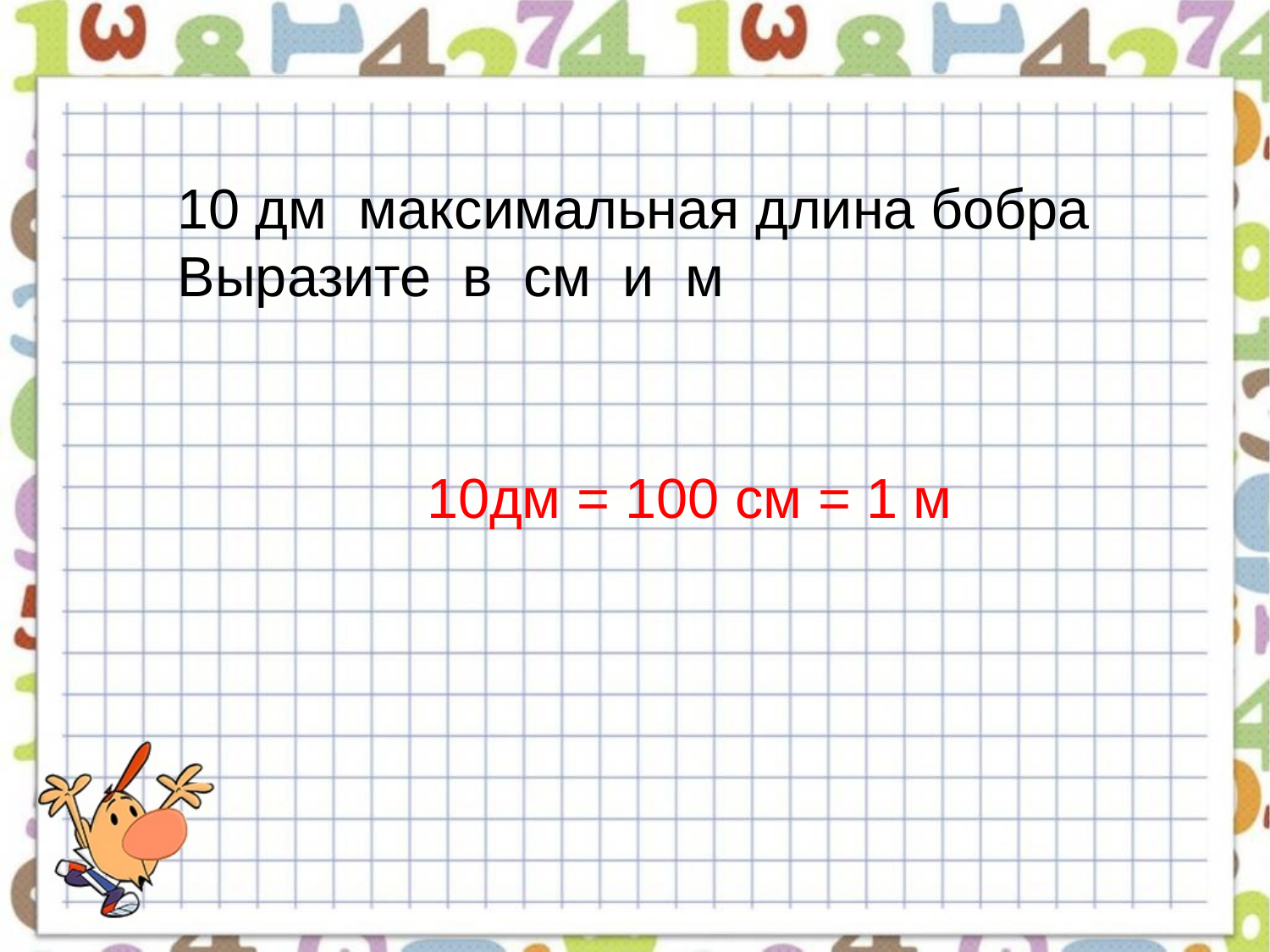

10 дм  максимальная длина бобра
Выразите  в  см  и  м
10дм = 100 см = 1 м